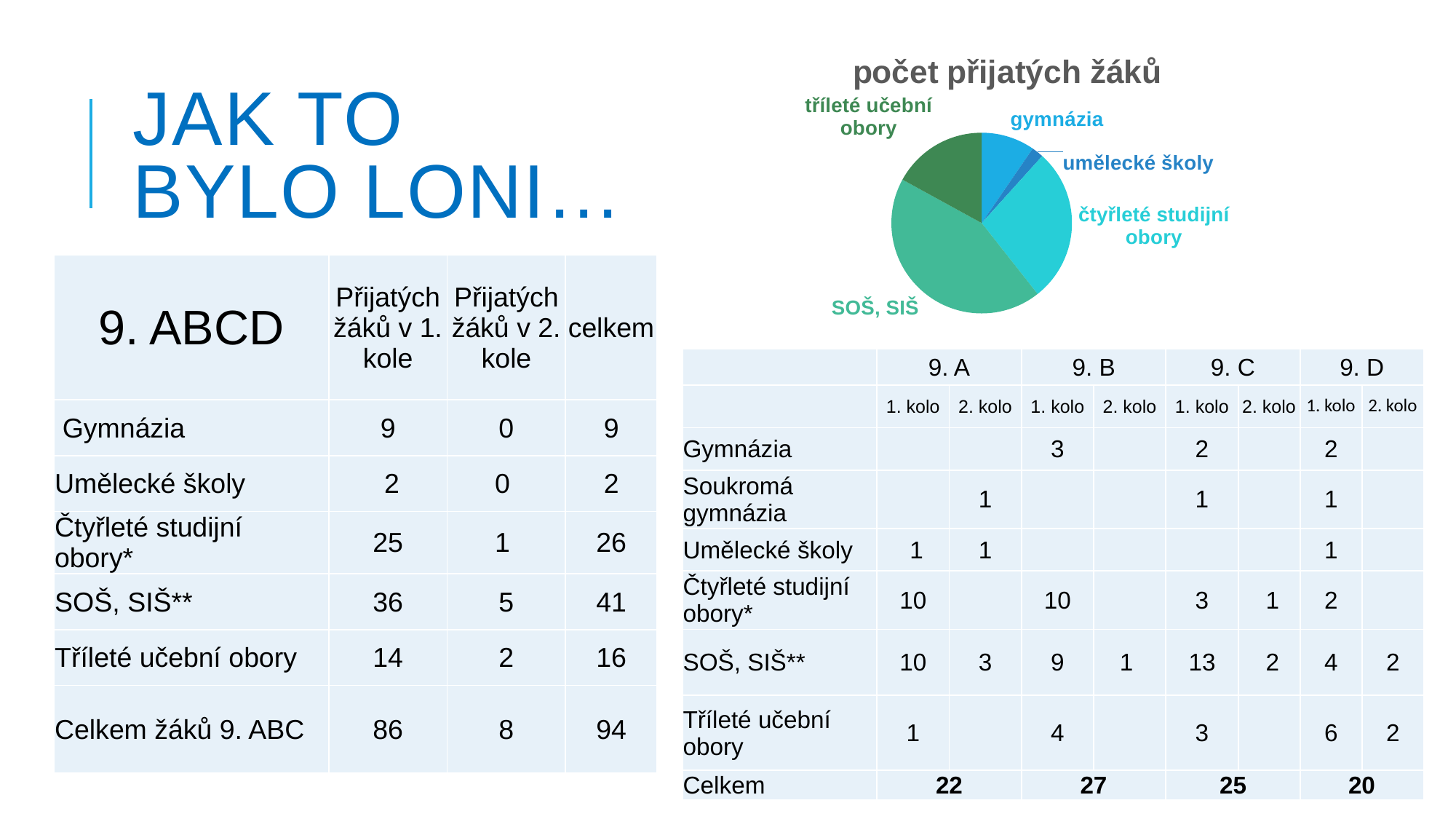

### Chart:

| Category | počet přijatých žáků |
|---|---|
| gymnázia | 9.0 |
| umělecké školy | 2.0 |
| čtyřleté studijní obory | 26.0 |
| SOŠ, SIŠ | 41.0 |
| tříleté učební obory | 16.0 |
# Jak to bylo loni…
| 9. ABCD | Přijatých žáků v 1. kole | Přijatých žáků v 2. kole | celkem |
| --- | --- | --- | --- |
| Gymnázia | 9 | 0 | 9 |
| Umělecké školy | 2 | 0 | 2 |
| Čtyřleté studijní obory\* | 25 | 1 | 26 |
| SOŠ, SIŠ\*\* | 36 | 5 | 41 |
| Tříleté učební obory | 14 | 2 | 16 |
| Celkem žáků 9. ABC | 86 | 8 | 94 |
|  | 9. A |  | 9. B |  | 9. C |  | 9. D |  |
| --- | --- | --- | --- | --- | --- | --- | --- | --- |
|  | 1. kolo | 2. kolo | 1. kolo | 2. kolo | 1. kolo | 2. kolo | 1. kolo | 2. kolo |
| Gymnázia |  |  | 3 |  | 2 |  | 2 |  |
| Soukromá gymnázia |  | 1 |  |  | 1 |  | 1 |  |
| Umělecké školy | 1 | 1 |  |  |  |  | 1 |  |
| Čtyřleté studijní obory\* | 10 |  | 10 |  | 3 | 1 | 2 |  |
| SOŠ, SIŠ\*\* | 10 | 3 | 9 | 1 | 13 | 2 | 4 | 2 |
| Tříleté učební obory | 1 |  | 4 |  | 3 |  | 6 | 2 |
| Celkem | 22 |  | 27 |  | 25 |  | 20 |  |